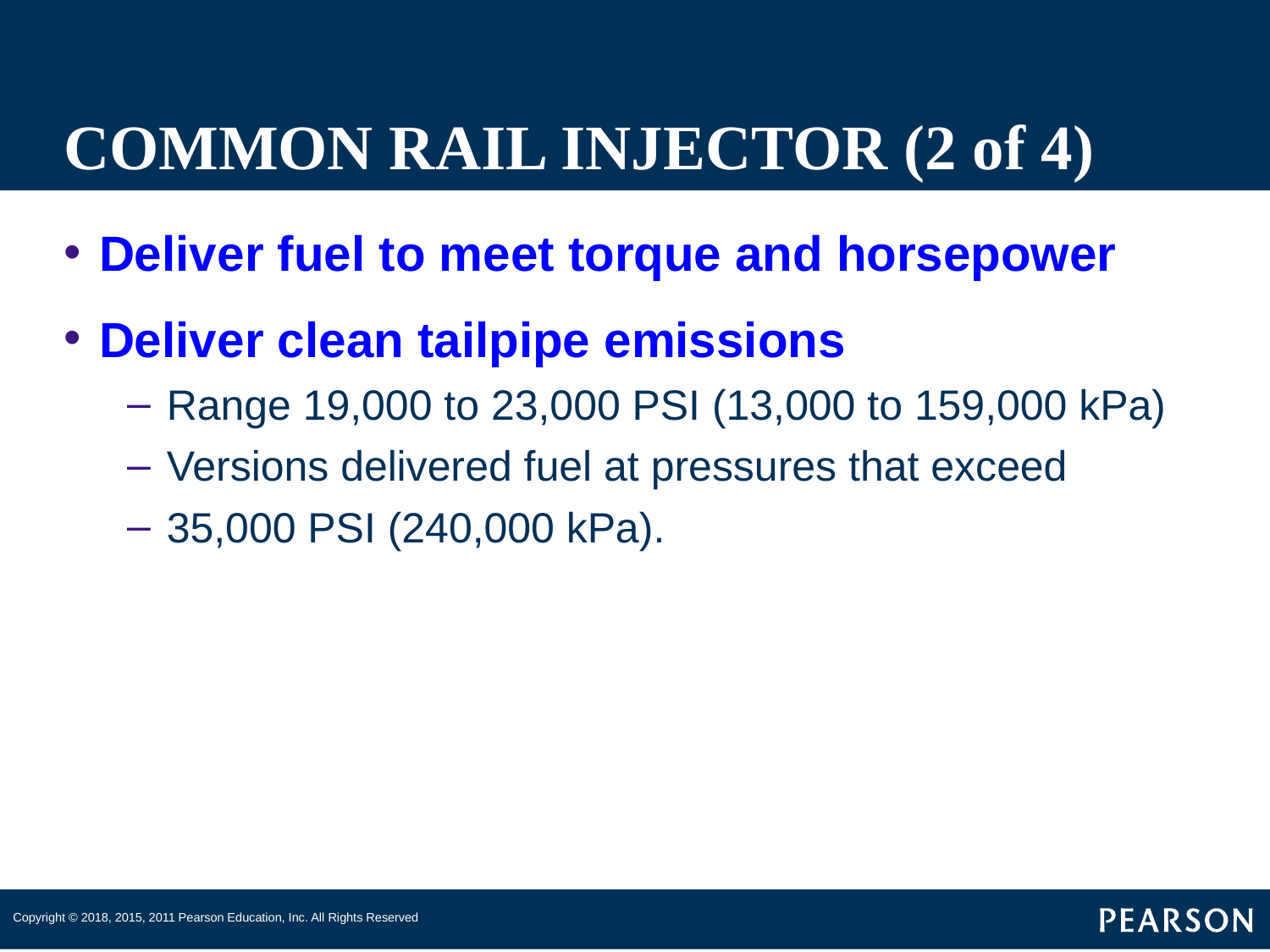

# COMMON RAIL INJECTOR (2 of 4)
Deliver fuel to meet torque and horsepower
Deliver clean tailpipe emissions
Range 19,000 to 23,000 PSI (13,000 to 159,000 kPa)
Versions delivered fuel at pressures that exceed
35,000 PSI (240,000 kPa).